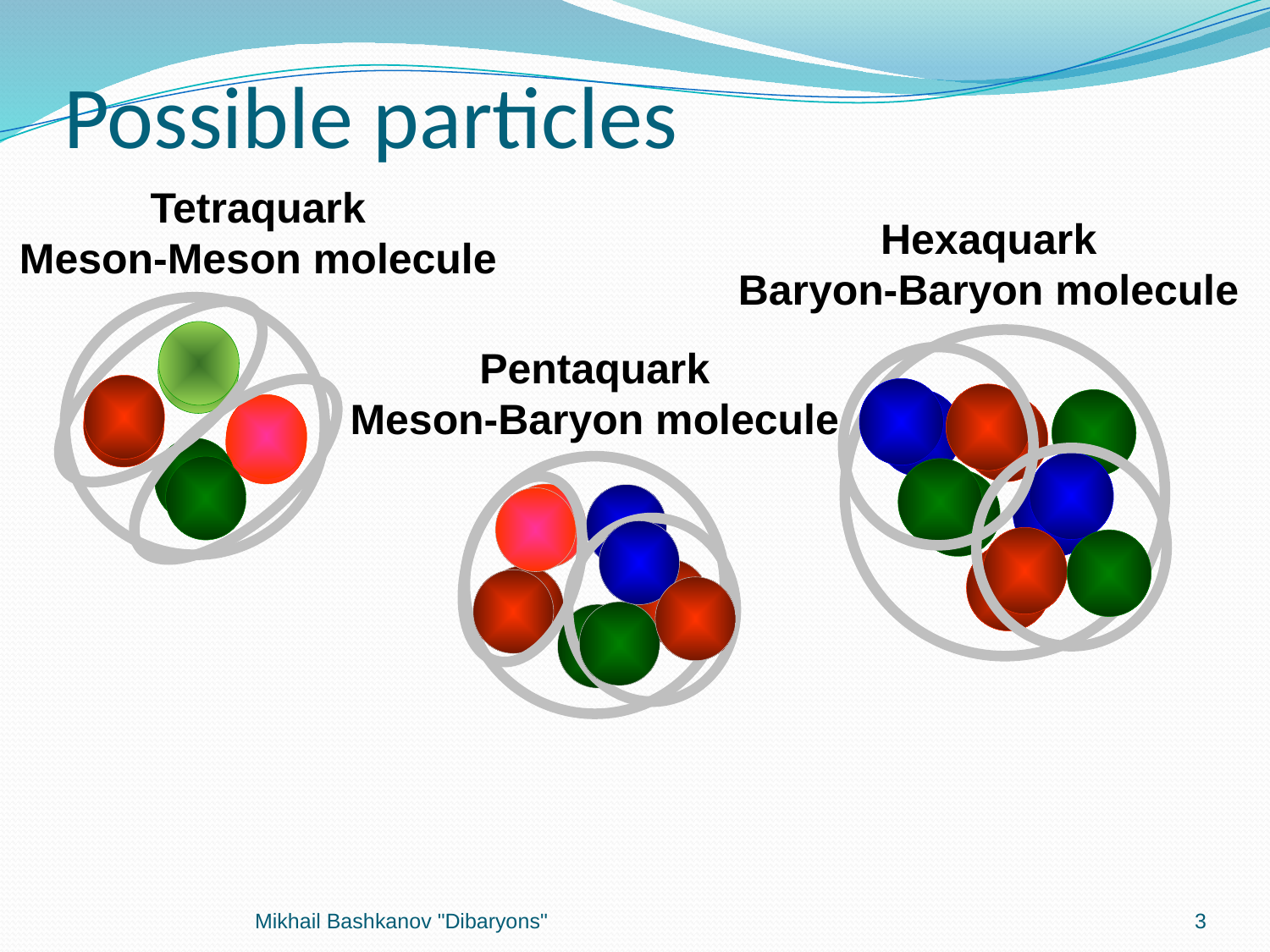

# Possible particles
Tetraquark
Meson-Meson molecule
Hexaquark
Baryon-Baryon molecule

Pentaquark
Meson-Baryon molecule

Mikhail Bashkanov "Dibaryons"
3